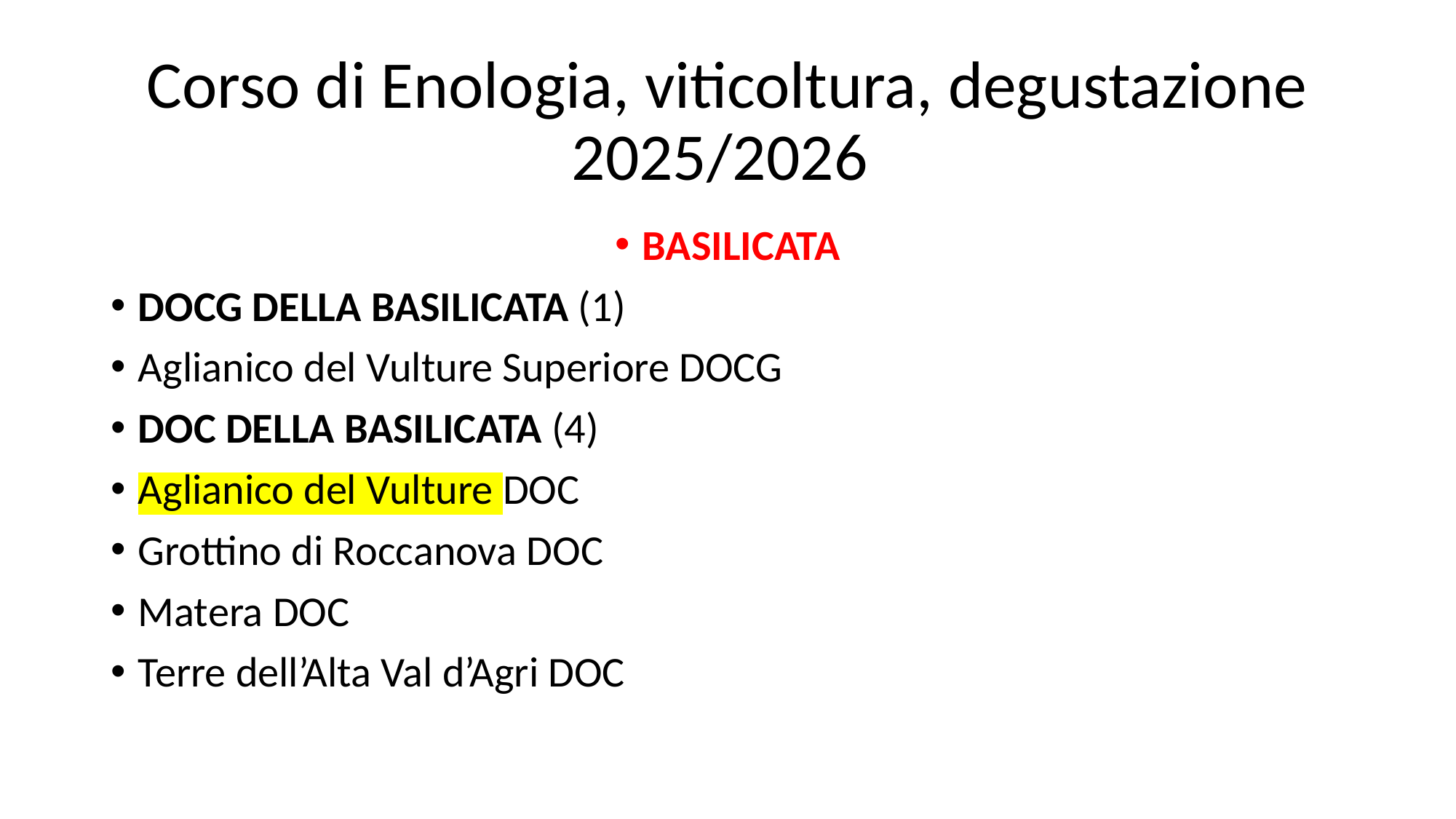

# Corso di Enologia, viticoltura, degustazione 2025/2026
BASILICATA
DOCG DELLA BASILICATA (1)
Aglianico del Vulture Superiore DOCG
DOC DELLA BASILICATA (4)
Aglianico del Vulture DOC
Grottino di Roccanova DOC
Matera DOC
Terre dell’Alta Val d’Agri DOC